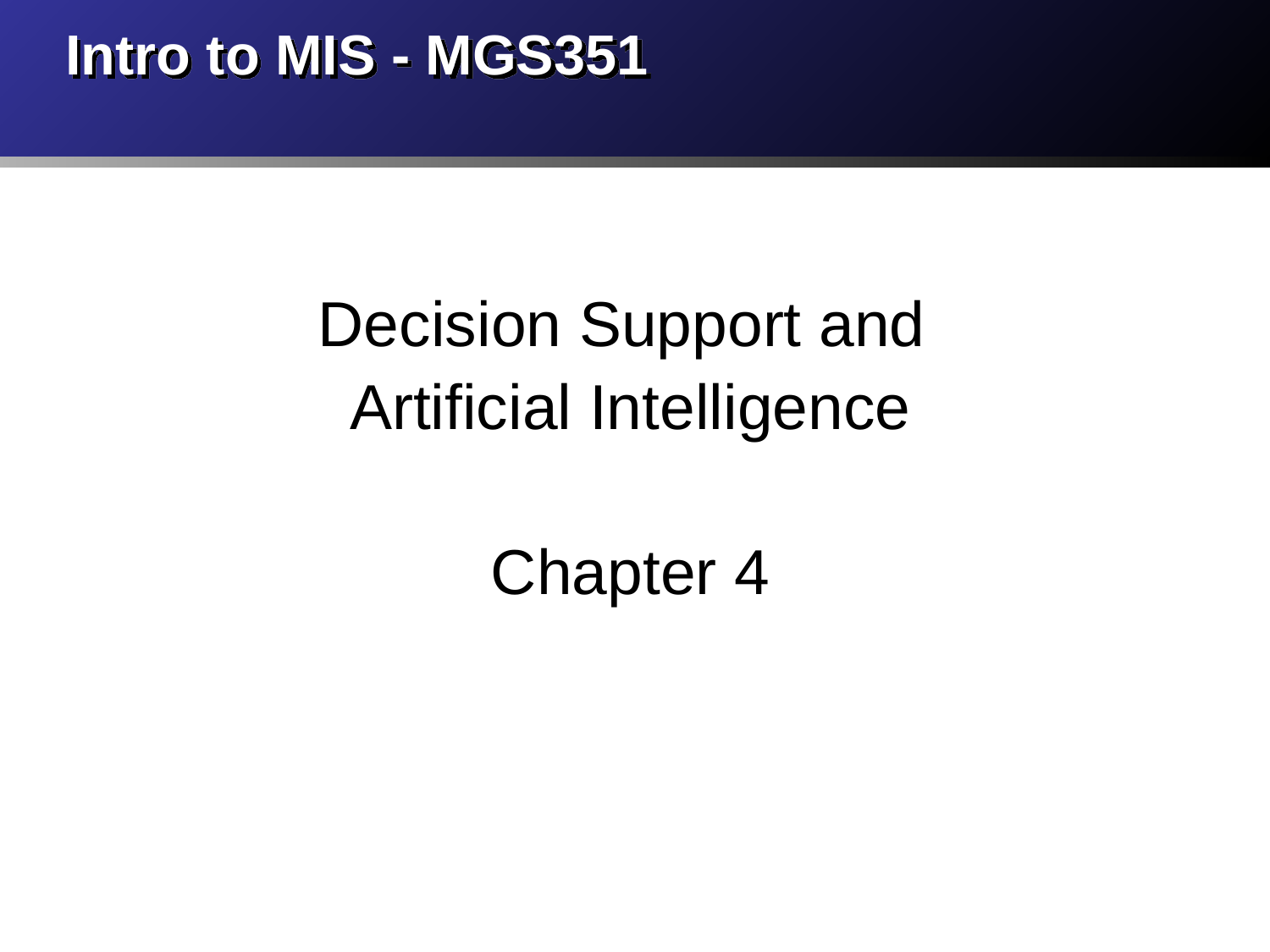

# Intro to MIS - MGS351

Decision Support and
Artificial Intelligence

Chapter 4